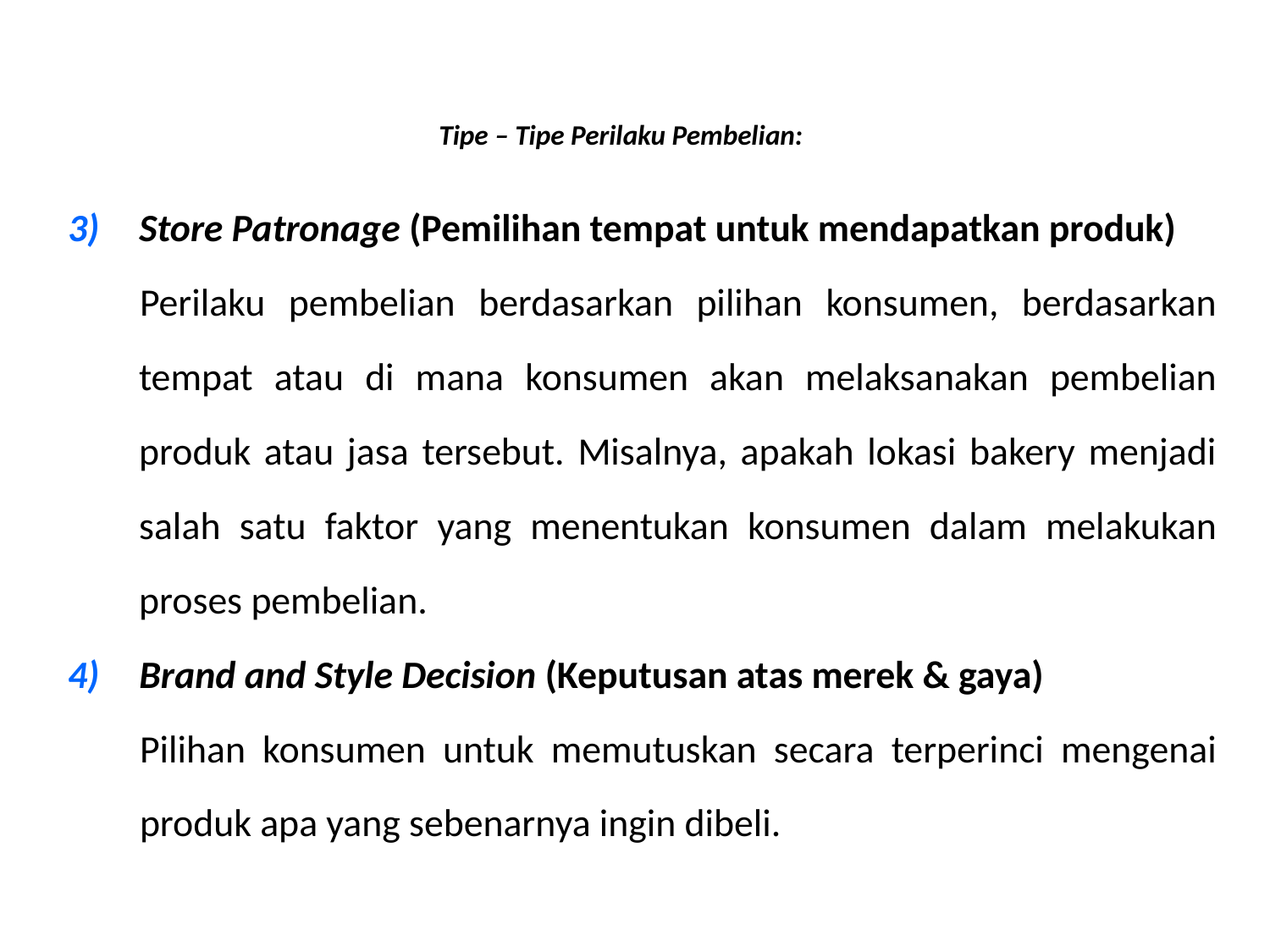

# Tipe – Tipe Perilaku Pembelian:
Store Patronage (Pemilihan tempat untuk mendapatkan produk)
Perilaku pembelian berdasarkan pilihan konsumen, berdasarkan tempat atau di mana konsumen akan melaksanakan pembelian produk atau jasa tersebut. Misalnya, apakah lokasi bakery menjadi salah satu faktor yang menentukan konsumen dalam melakukan proses pembelian.
Brand and Style Decision (Keputusan atas merek & gaya)
Pilihan konsumen untuk memutuskan secara terperinci mengenai produk apa yang sebenarnya ingin dibeli.